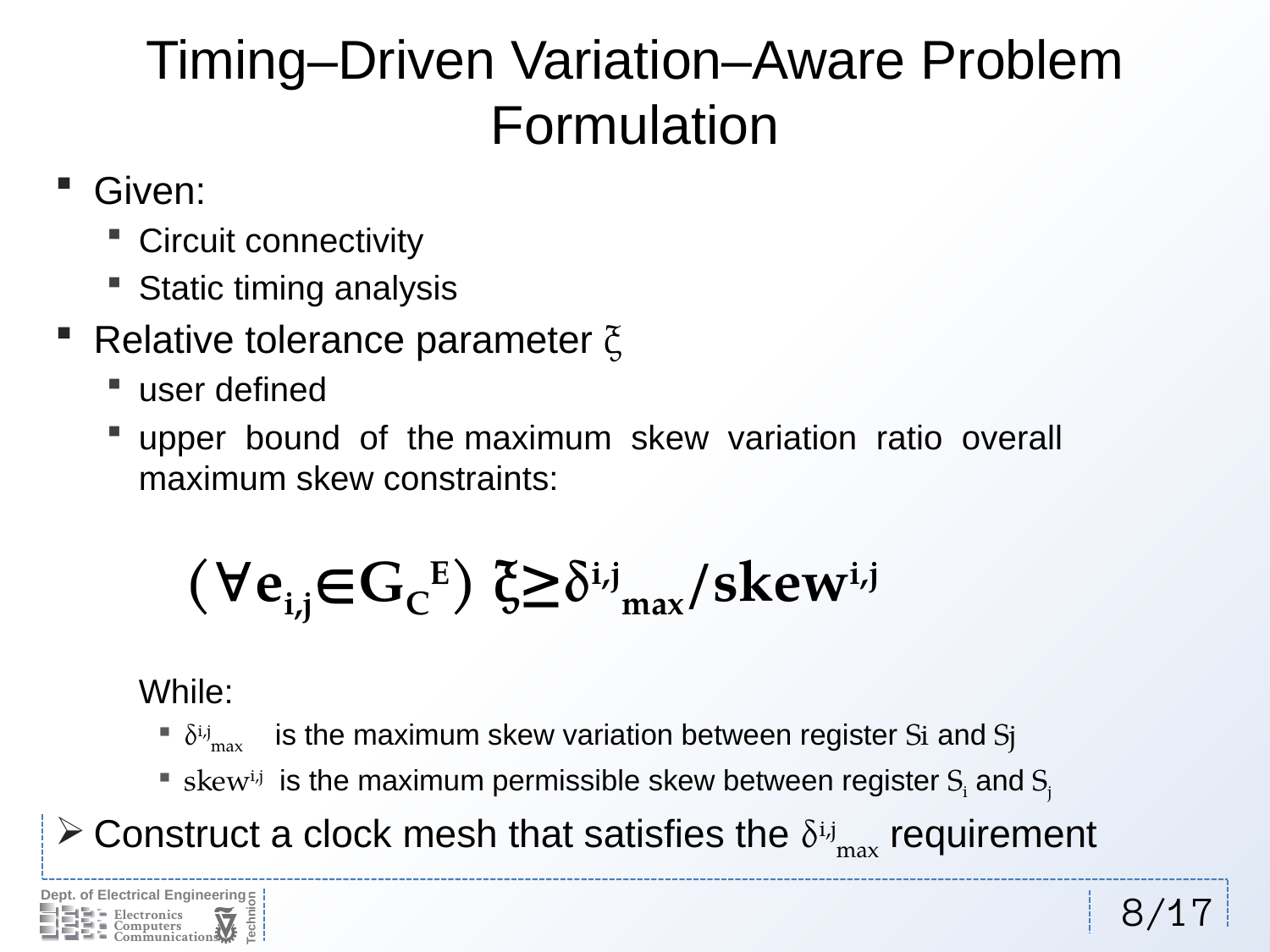

# Timing–Driven Variation–Aware Problem Formulation
Given:
Circuit connectivity
Static timing analysis
Relative tolerance parameter ξ
user defined
upper  bound  of  the maximum  skew  variation  ratio  overall maximum skew constraints:
(∀ei,j∈GCE) ξ≥δi,jmax/skewi,j

	While:
δi,jmax    is the maximum skew variation between register Si and Sj
skewi,j  is the maximum permissible skew between register Si and Sj
Construct a clock mesh that satisfies the δi,jmax requirement